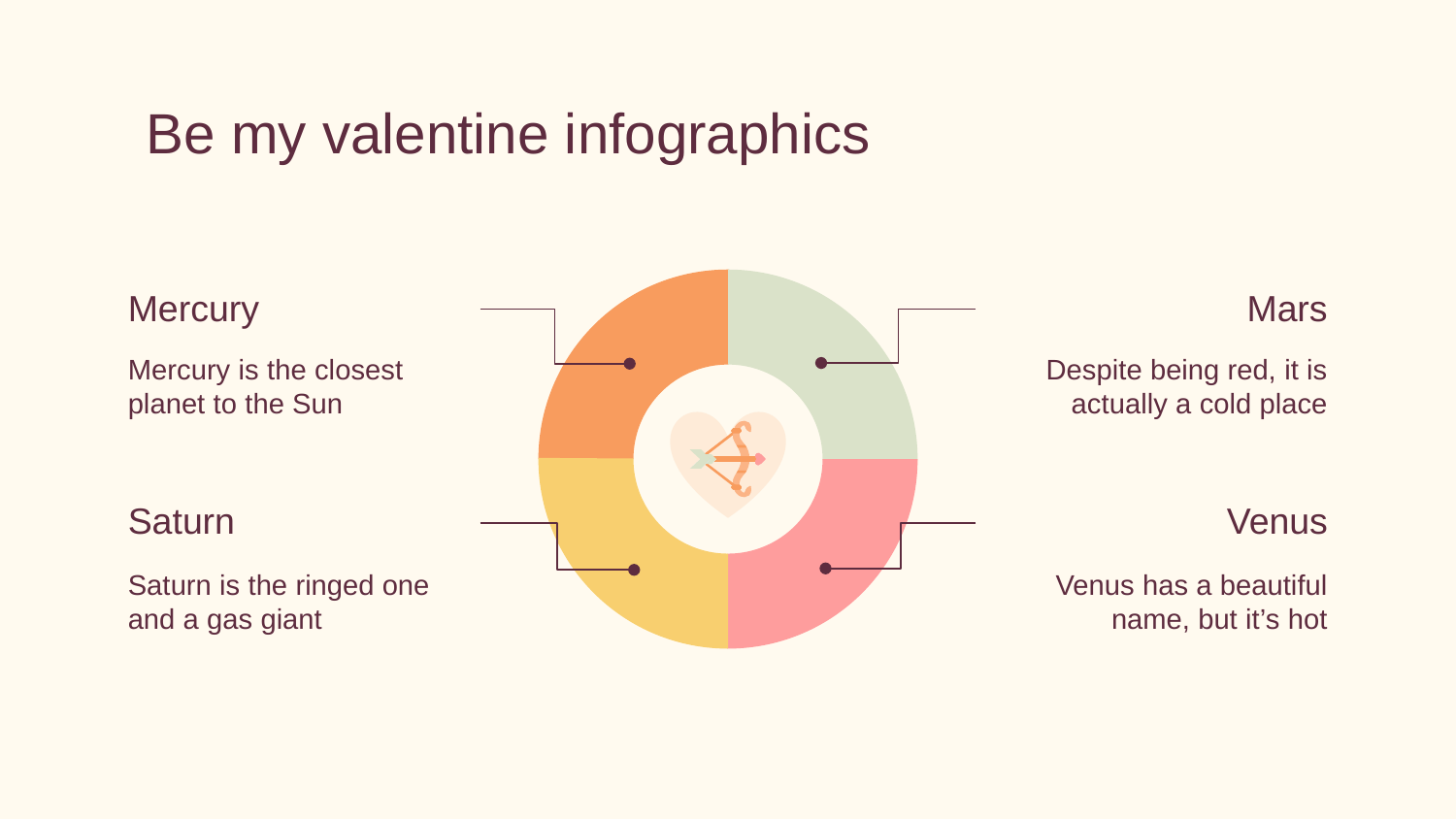

# Be my valentine infographics

Mercury
Mercury is the closest planet to the Sun

Mars
Despite being red, it is actually a cold place

Saturn
Saturn is the ringed one and a gas giant
Venus
Venus has a beautiful name, but it’s hot